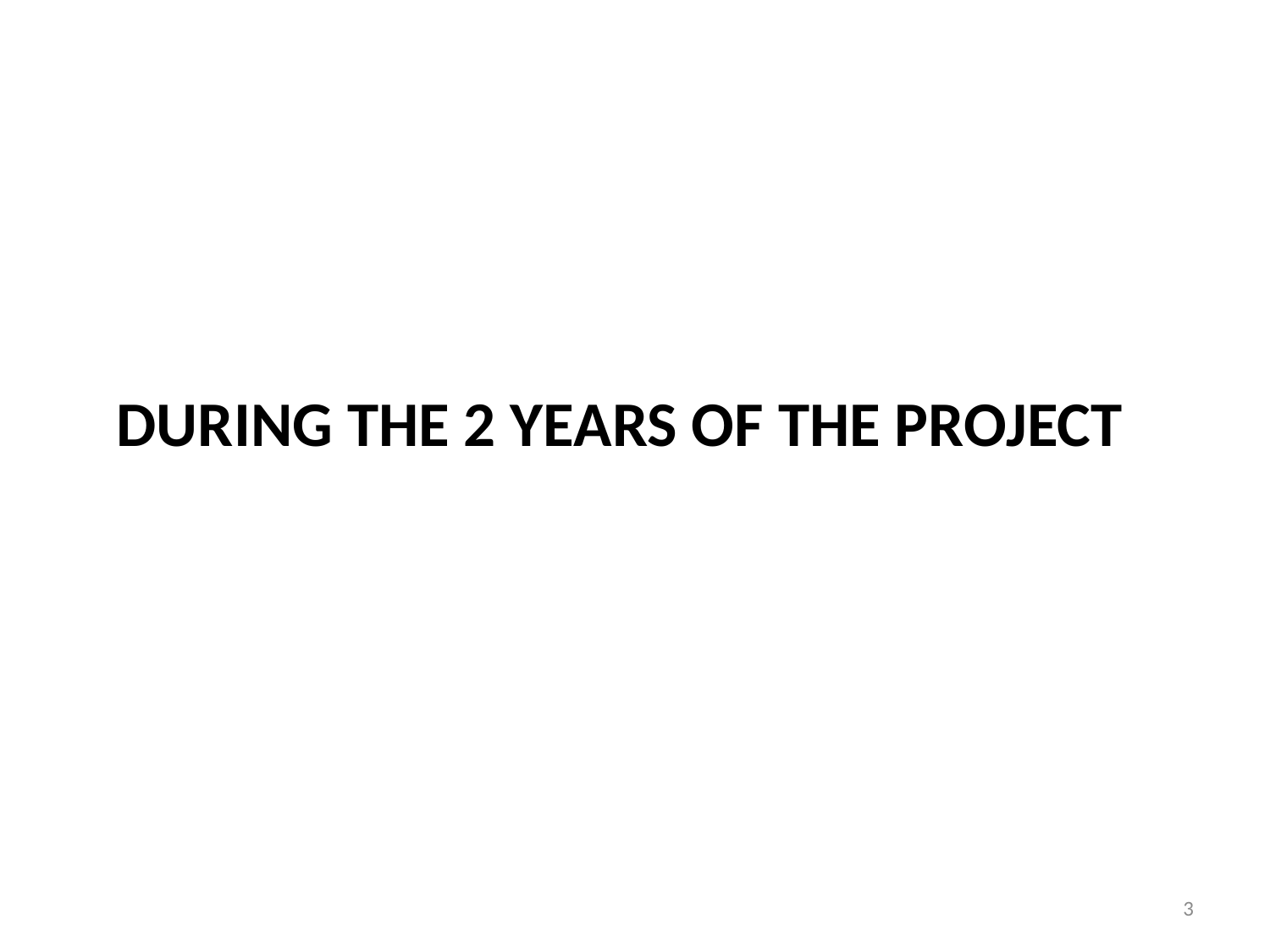

DURING THE 2 YEARS OF THE PROJECT
3